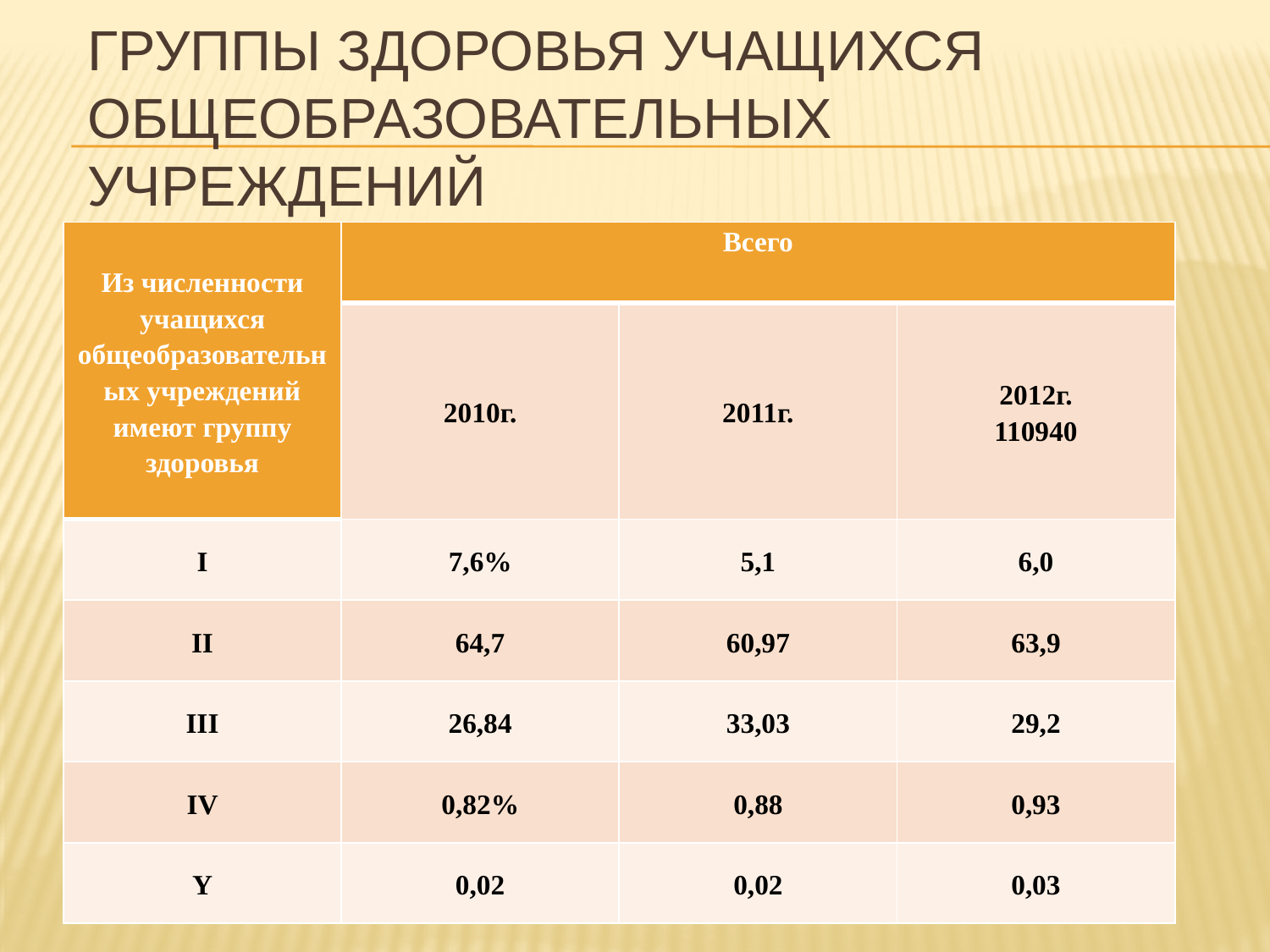

# Группы здоровья учащихся общеобразовательных учреждений
| Из численности учащихся общеобразовательных учреждений имеют группу здоровья | Всего |  |  |
| --- | --- | --- | --- |
|  | 2010г. | 2011г. | 2012г. 110940 |
| I | 7,6% | 5,1 | 6,0 |
| II | 64,7 | 60,97 | 63,9 |
| III | 26,84 | 33,03 | 29,2 |
| IV | 0,82% | 0,88 | 0,93 |
| Y | 0,02 | 0,02 | 0,03 |